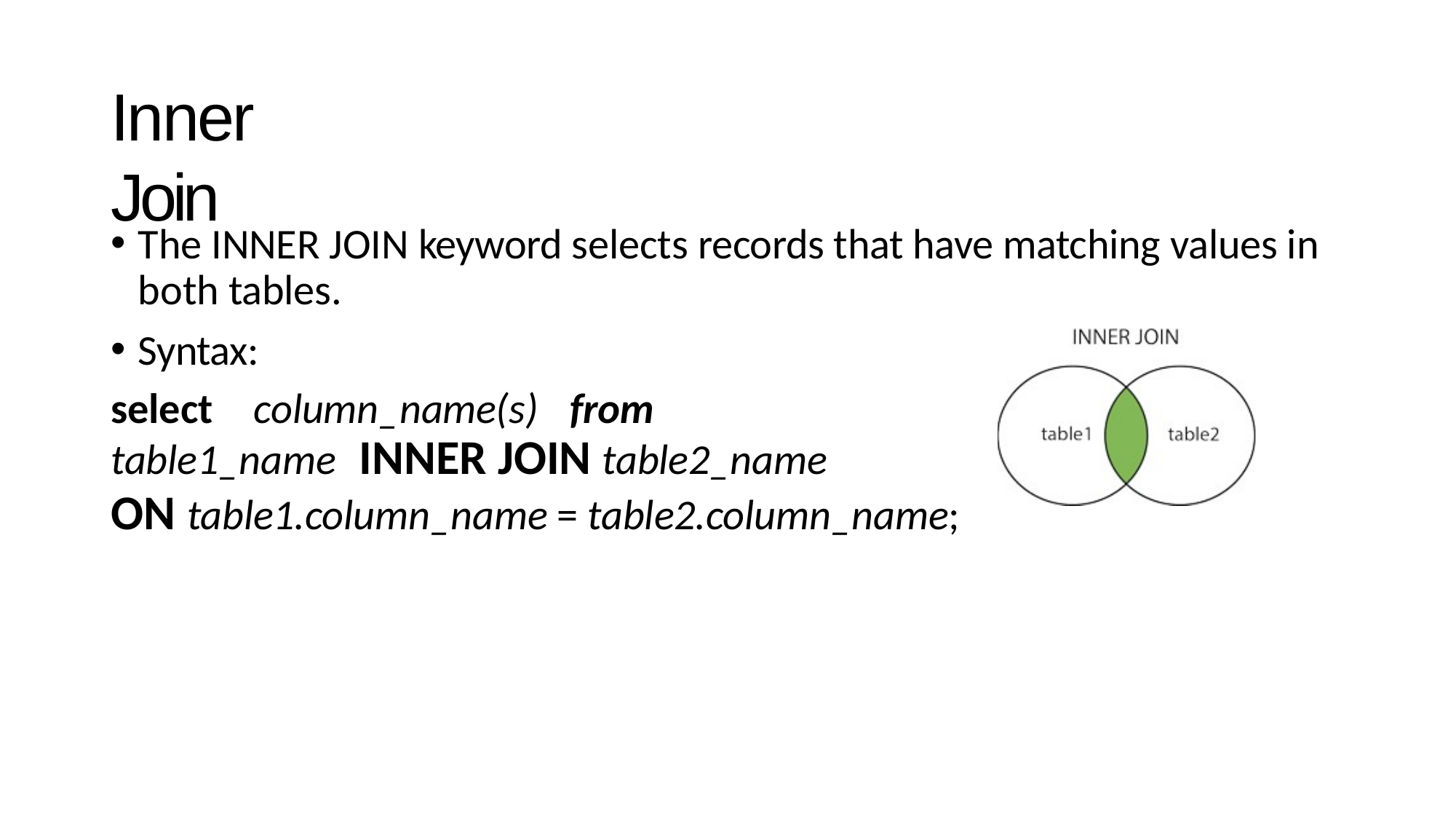

# Inner Join
The INNER JOIN keyword selects records that have matching values in  both tables.
Syntax:
select	column_name(s)	from
table1_name	INNER JOIN table2_name
ON table1.column_name = table2.column_name;